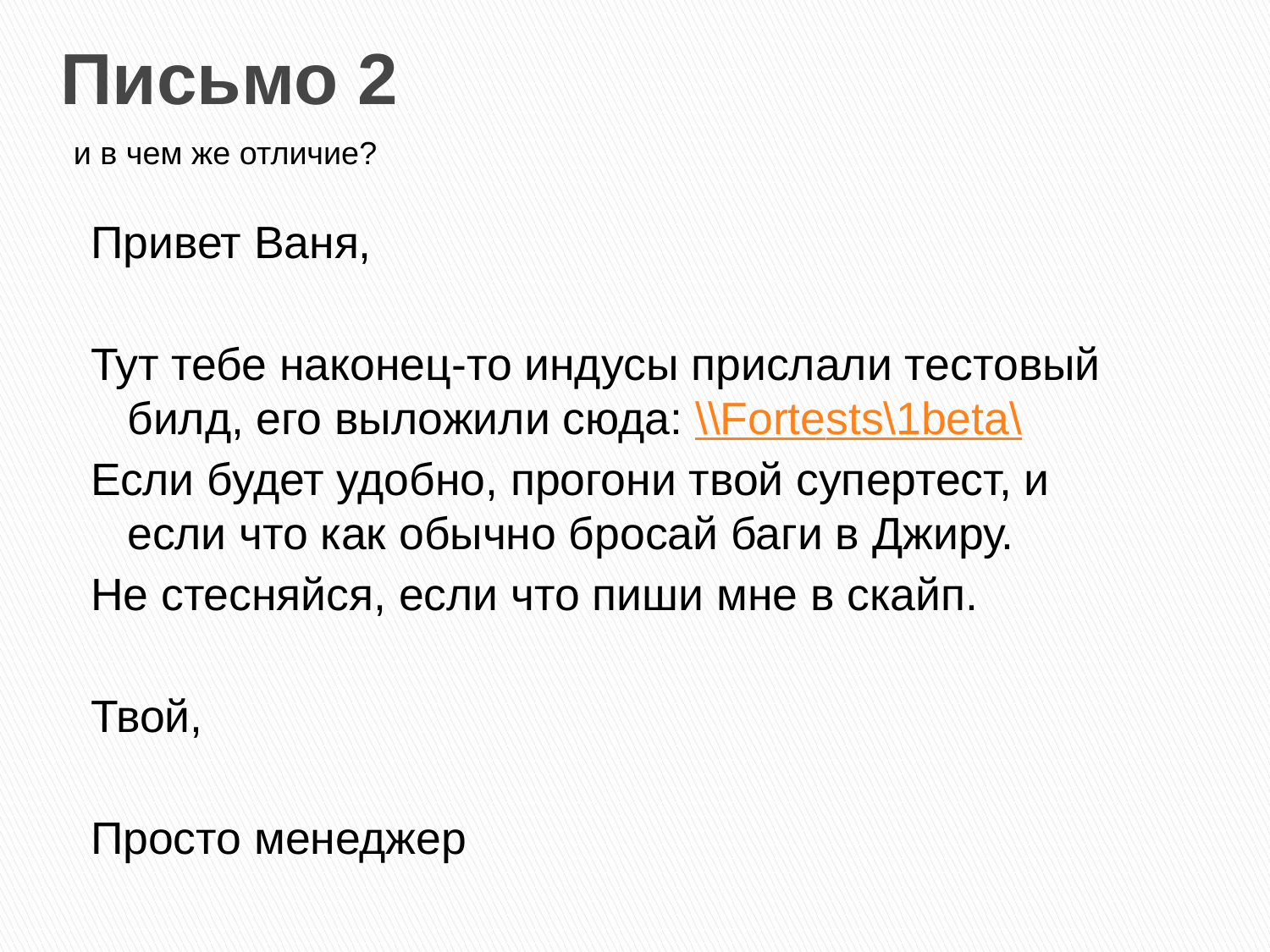

# Письмо 2
и в чем же отличие?

Привет Ваня,

Тут тебе наконец-то индусы прислали тестовый билд, его выложили сюда: \\Fortests\1beta\
Если будет удобно, прогони твой супертест, и если что как обычно бросай баги в Джиру.
Не стесняйся, если что пиши мне в скайп.

Твой,

Просто менеджер